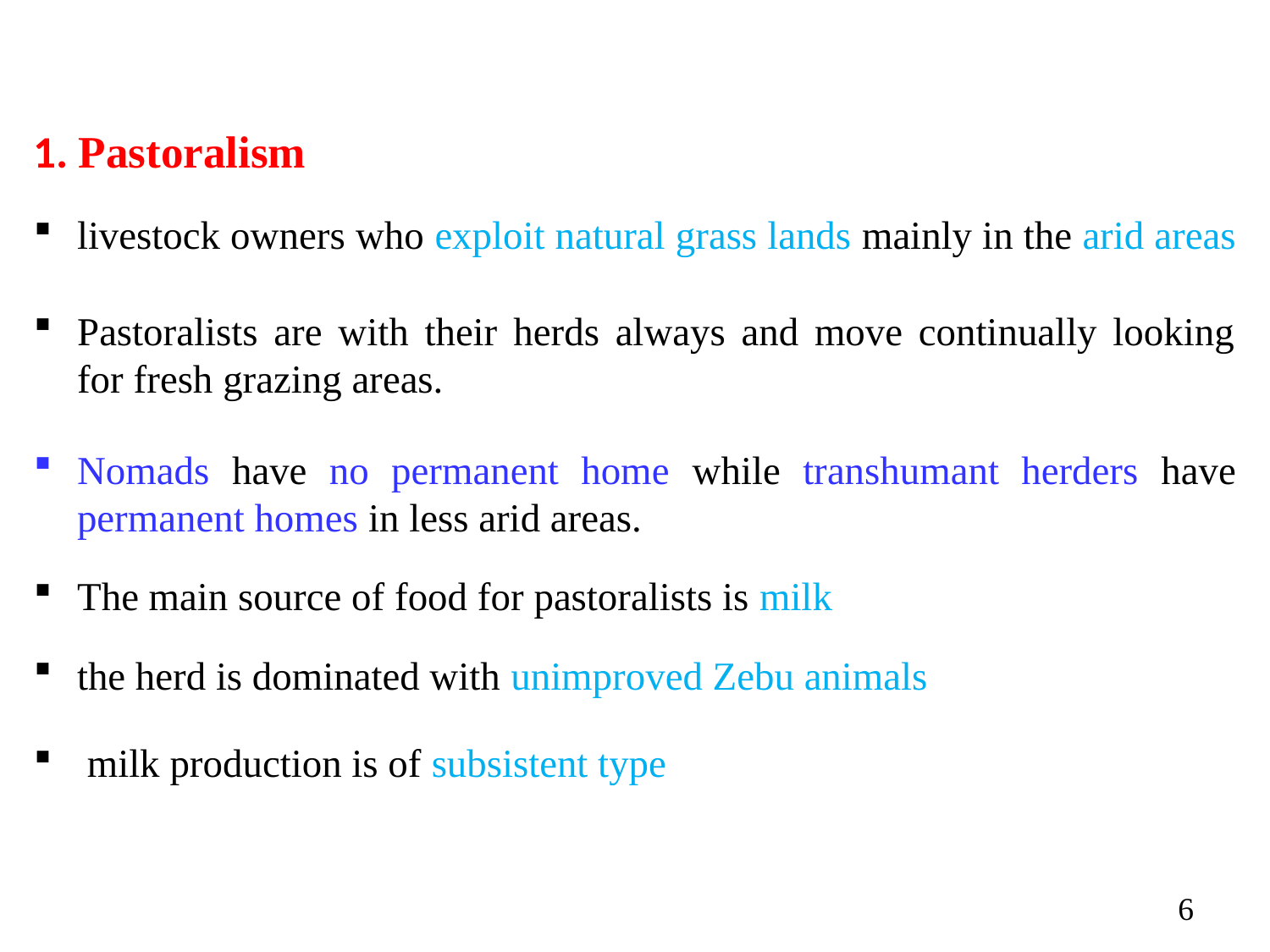

1. Pastoralism

livestock owners who exploit natural grass lands mainly in the arid areas

Pastoralists are with their herds always and move continually looking for fresh grazing areas.

Nomads have no permanent home while transhumant herders have permanent homes in less arid areas.

The main source of food for pastoralists is milk

the herd is dominated with unimproved Zebu animals

 milk production is of subsistent type

6